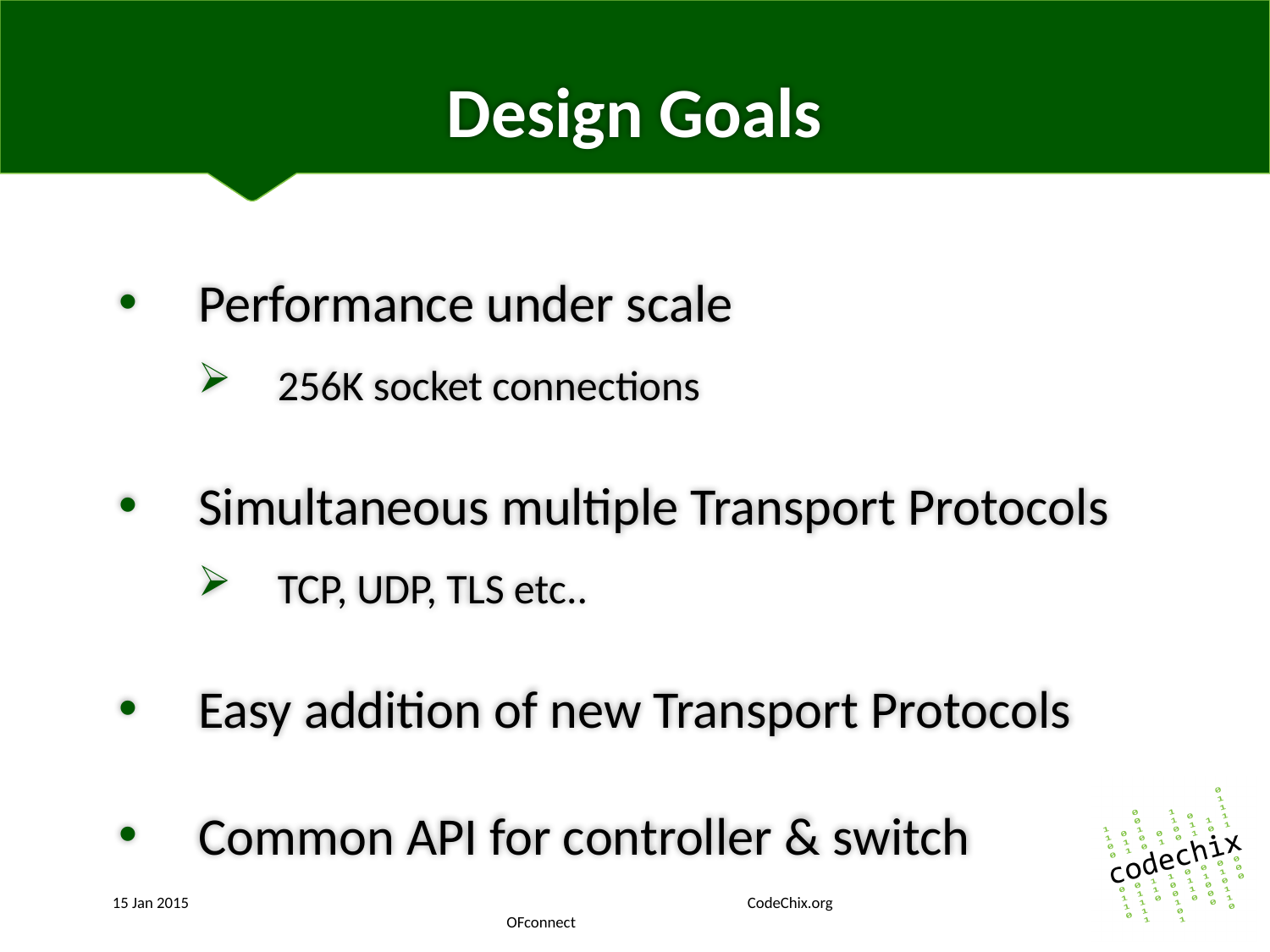

# Design Goals
Performance under scale
256K socket connections
Simultaneous multiple Transport Protocols
TCP, UDP, TLS etc..
Easy addition of new Transport Protocols
Common API for controller & switch
15 Jan 2015					CodeChix.org			                                       OFconnect